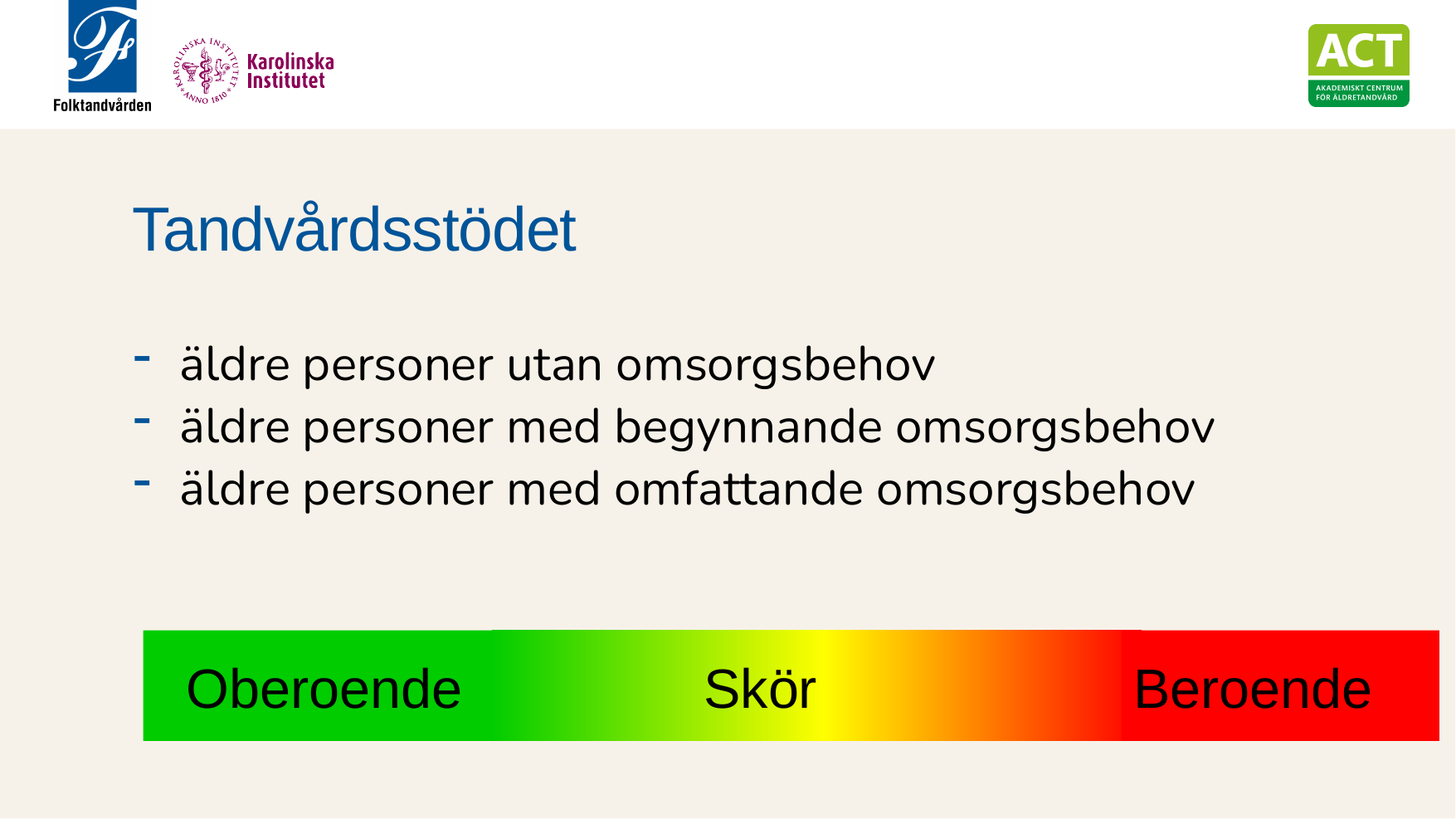

# Tandvårdsstödet
äldre personer utan omsorgsbehov
äldre personer med begynnande omsorgsbehov
äldre personer med omfattande omsorgsbehov
  Oberoende
             Skör

Beroende